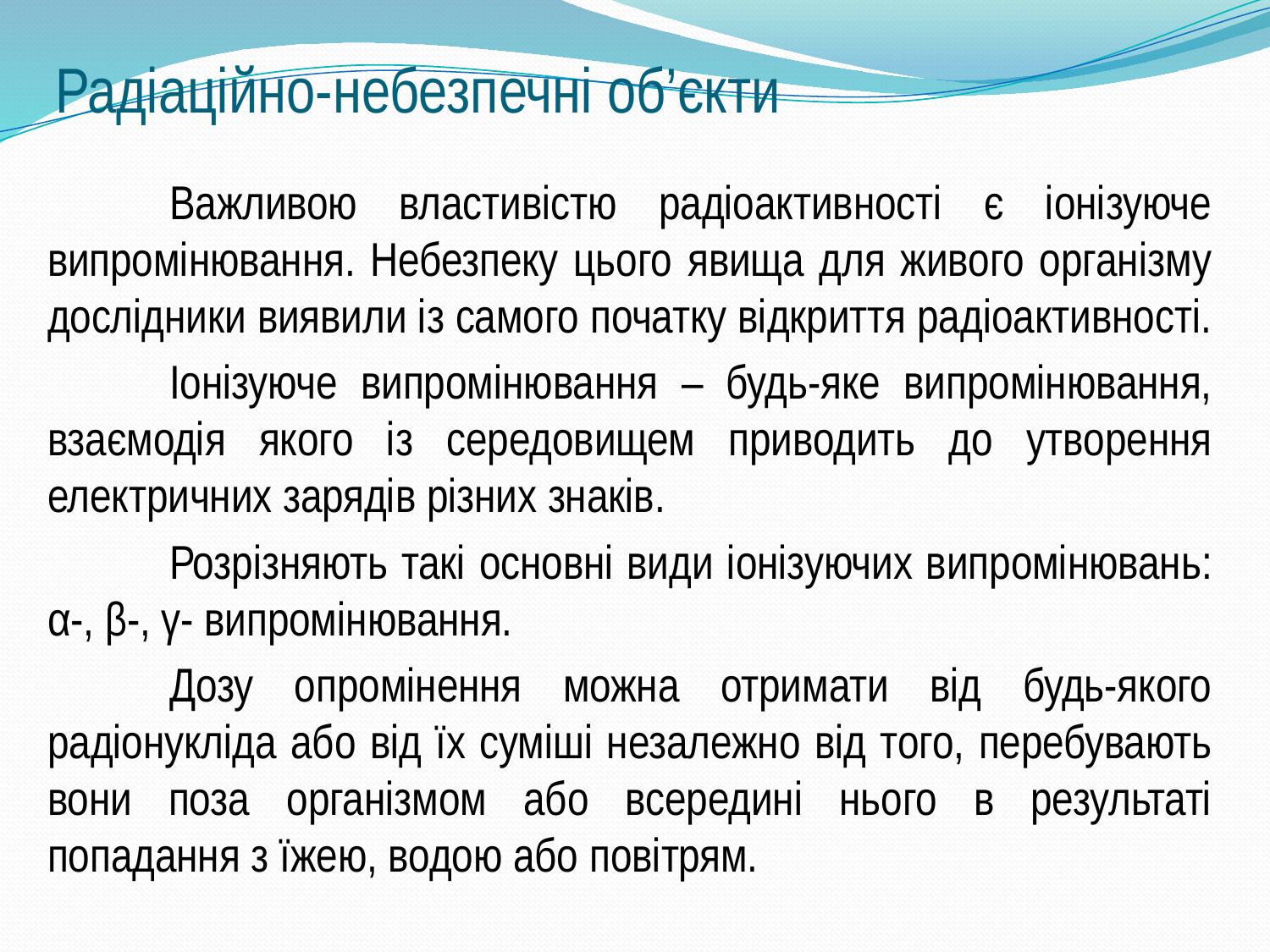

# Радіаційно-небезпечні об’єкти
	Важливою властивістю радіоактивності є іонізуюче випромінювання. Небезпеку цього явища для живого організму дослідники виявили із самого початку відкриття радіоактивності.
	Іонізуюче випромінювання – будь-яке випромінювання, взаємодія якого із середовищем приводить до утворення електричних зарядів різних знаків.
	Розрізняють такі основні види іонізуючих випромінювань: α-, β-, γ- випромінювання.
	Дозу опромінення можна отримати від будь-якого радіонукліда або від їх суміші незалежно від того, перебувають вони поза організмом або всередині нього в результаті попадання з їжею, водою або повітрям.